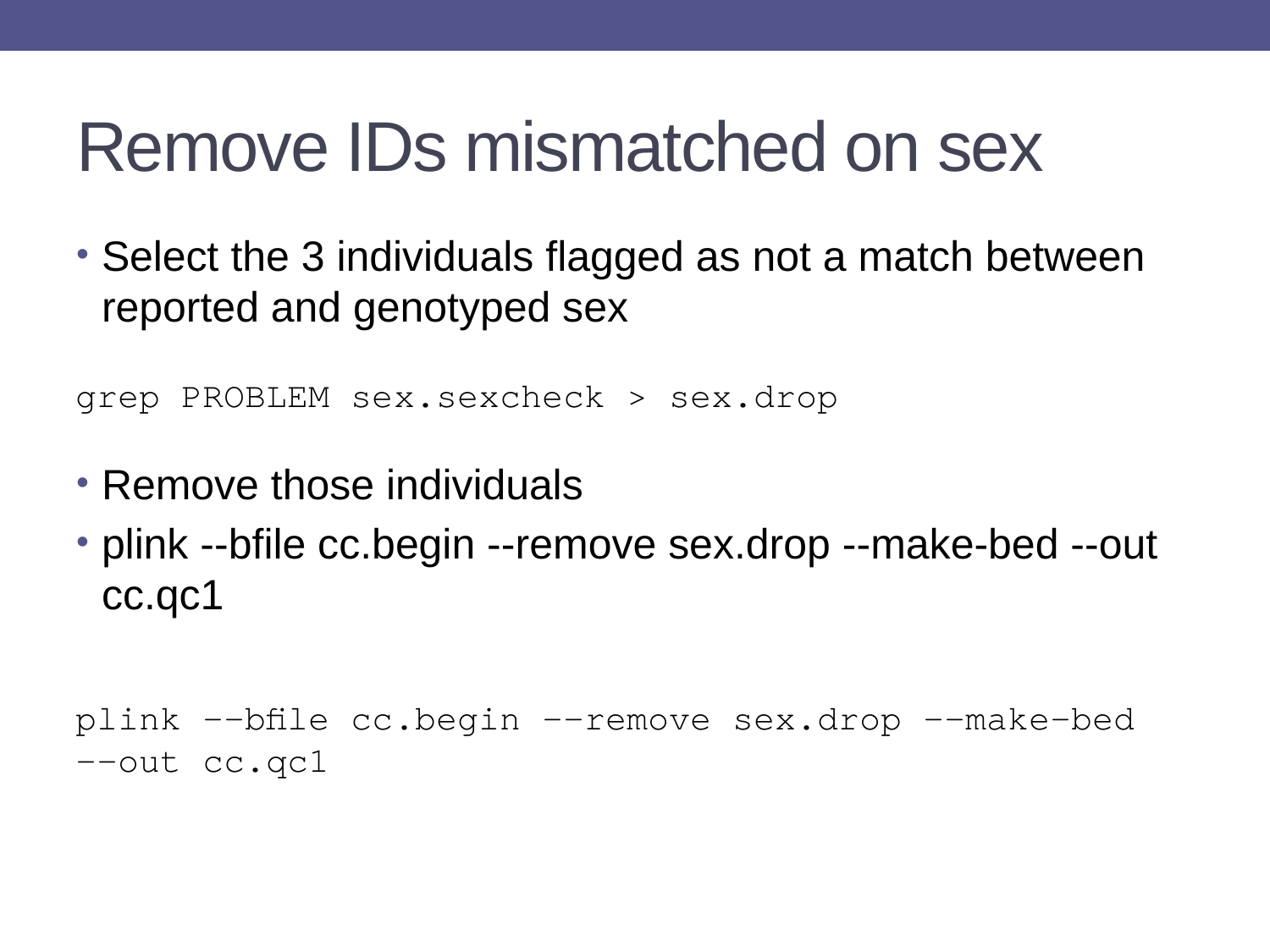

# Remove IDs mismatched on sex
Select the 3 individuals flagged as not a match between reported and genotyped sex

Remove those individuals
plink --bfile cc.begin --remove sex.drop --make-bed --out cc.qc1

grep PROBLEM sex.sexcheck > sex.drop
plink --bfile cc.begin --remove sex.drop --make-bed --out cc.qc1